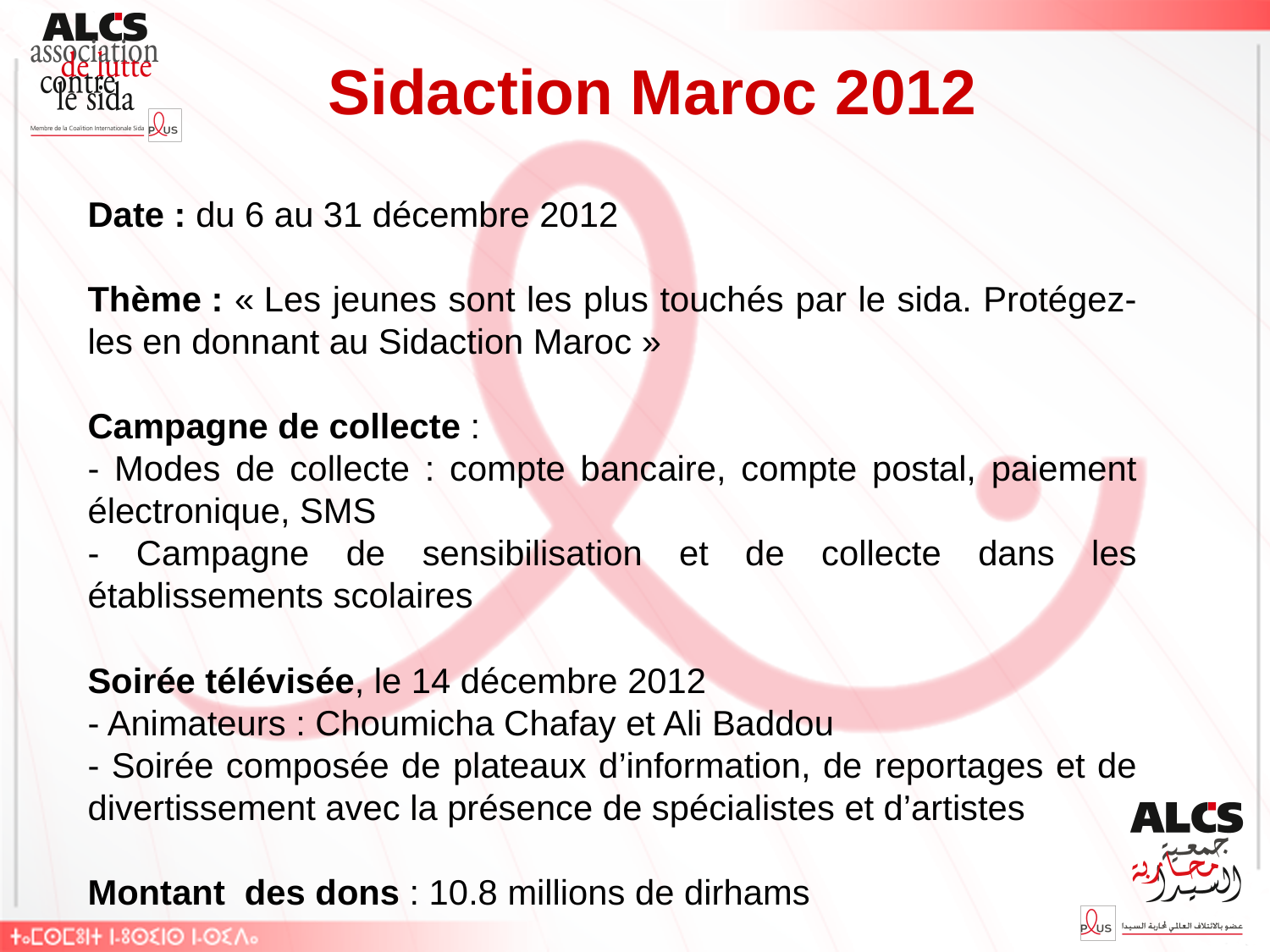

Sidaction Maroc 2012
Date : du 6 au 31 décembre 2012

Thème : « Les jeunes sont les plus touchés par le sida. Protégez-les en donnant au Sidaction Maroc »

Campagne de collecte :
- Modes de collecte : compte bancaire, compte postal, paiement électronique, SMS
- Campagne de sensibilisation et de collecte dans les établissements scolaires

Soirée télévisée, le 14 décembre 2012
- Animateurs : Choumicha Chafay et Ali Baddou
- Soirée composée de plateaux d’information, de reportages et de divertissement avec la présence de spécialistes et d’artistes

Montant  des dons : 10.8 millions de dirhams